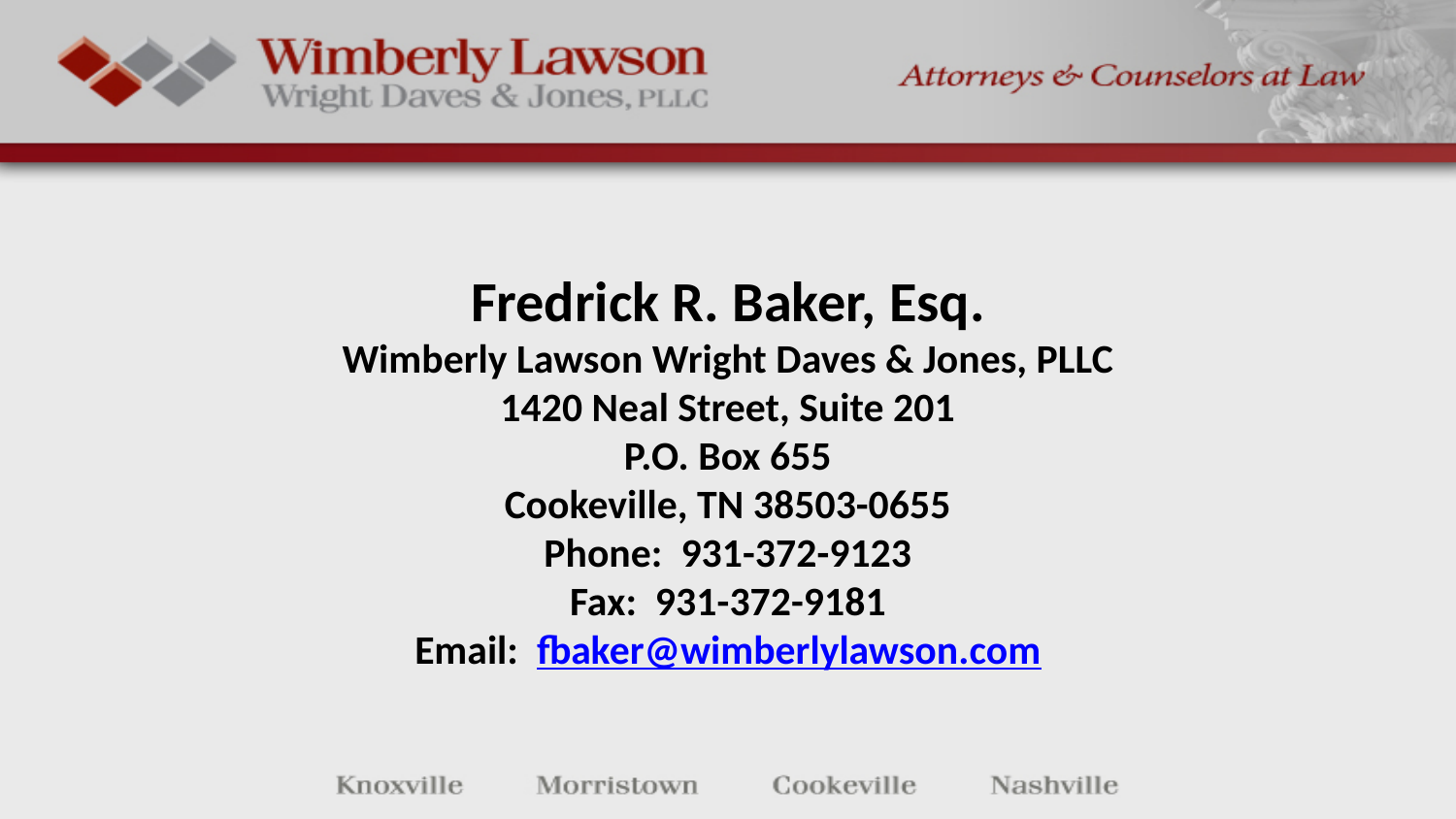

# Fredrick R. Baker, Esq. Wimberly Lawson Wright Daves & Jones, PLLC 1420 Neal Street, Suite 201 P.O. Box 655 Cookeville, TN 38503-0655 Phone:  931-372-9123 Fax:  931-372-9181 Email:  fbaker@wimberlylawson.com